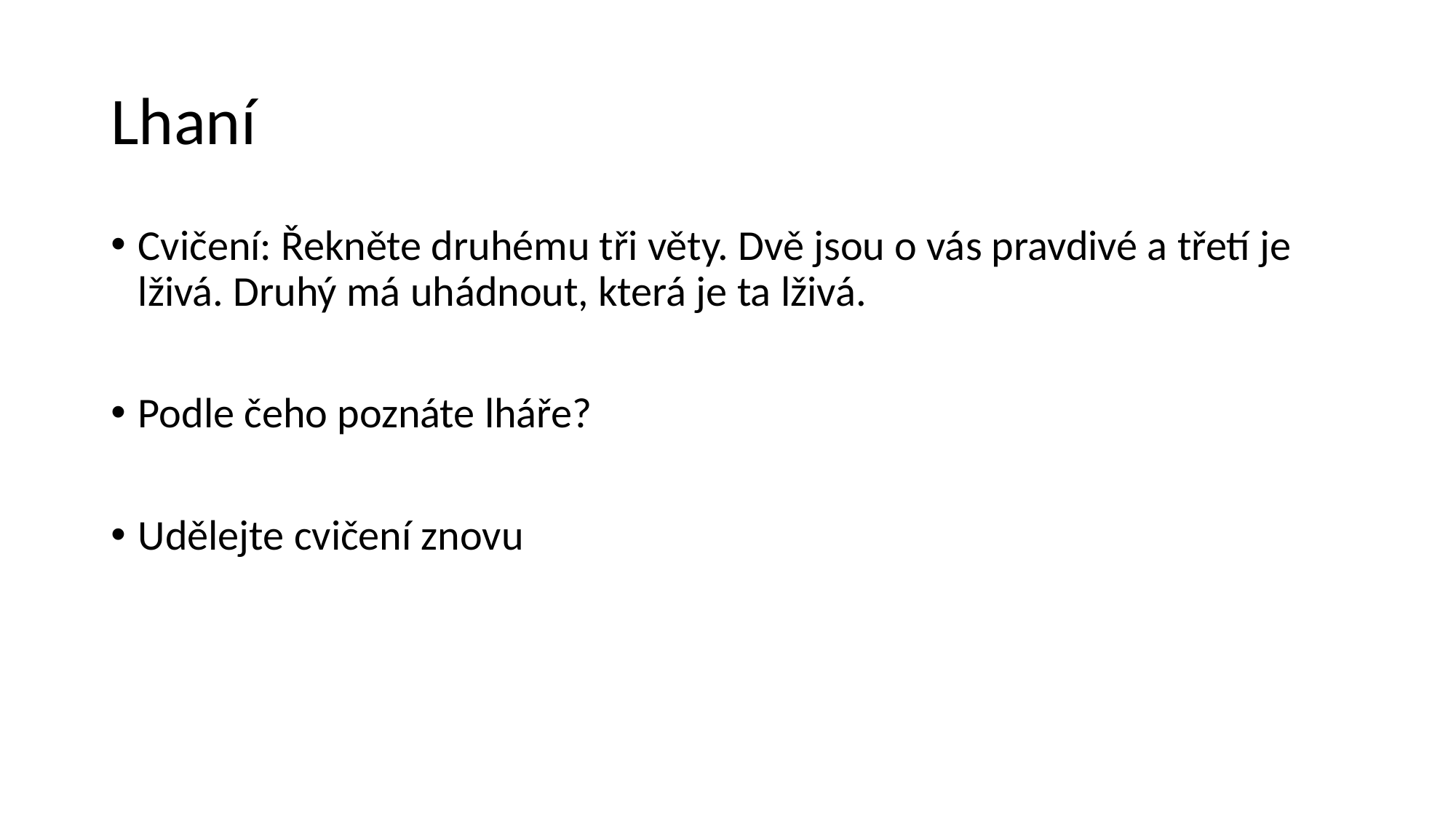

# Lhaní
Cvičení: Řekněte druhému tři věty. Dvě jsou o vás pravdivé a třetí je lživá. Druhý má uhádnout, která je ta lživá.

Podle čeho poznáte lháře?

Udělejte cvičení znovu